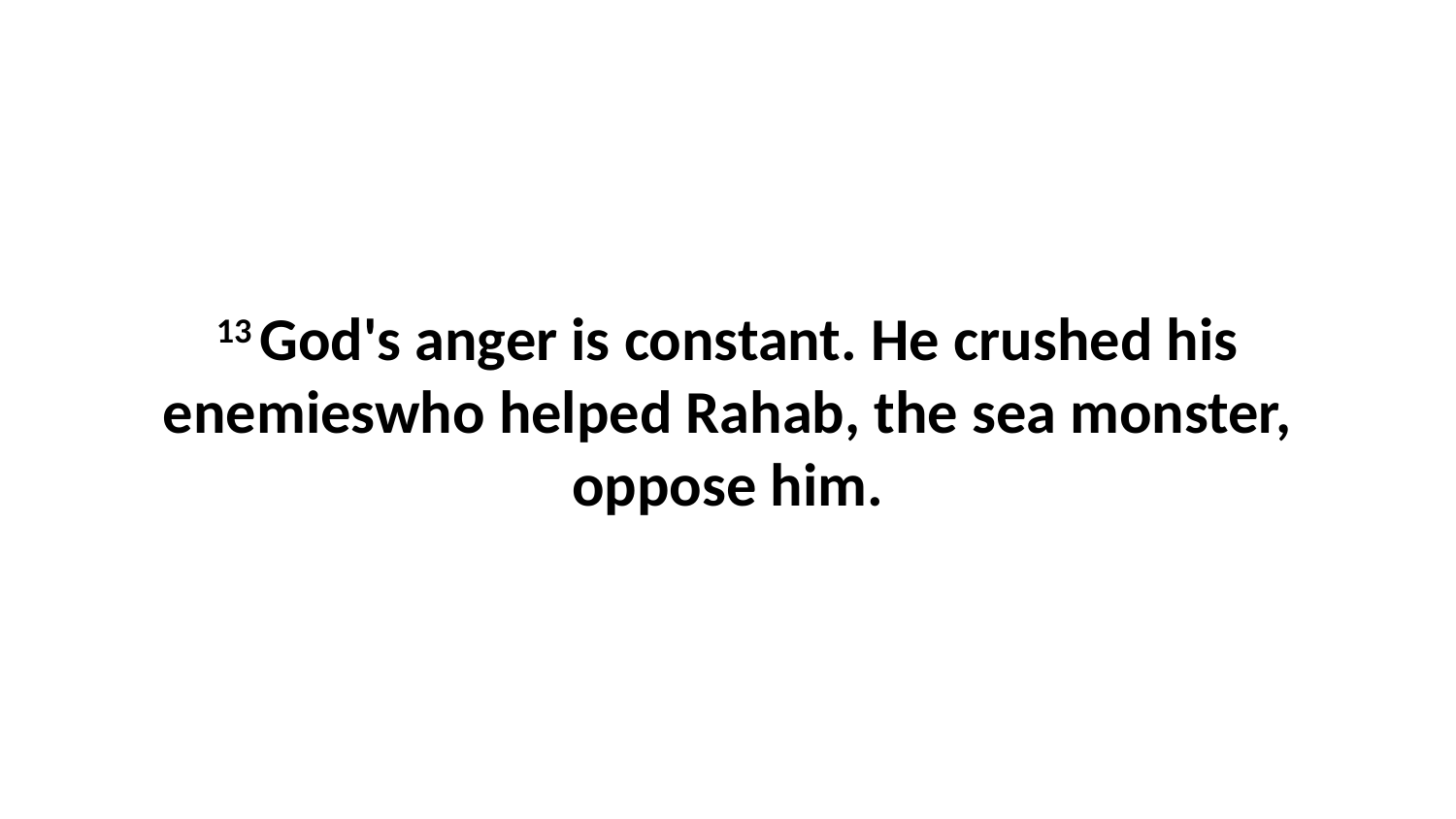

13 God's anger is constant. He crushed his enemieswho helped Rahab, the sea monster, oppose him.